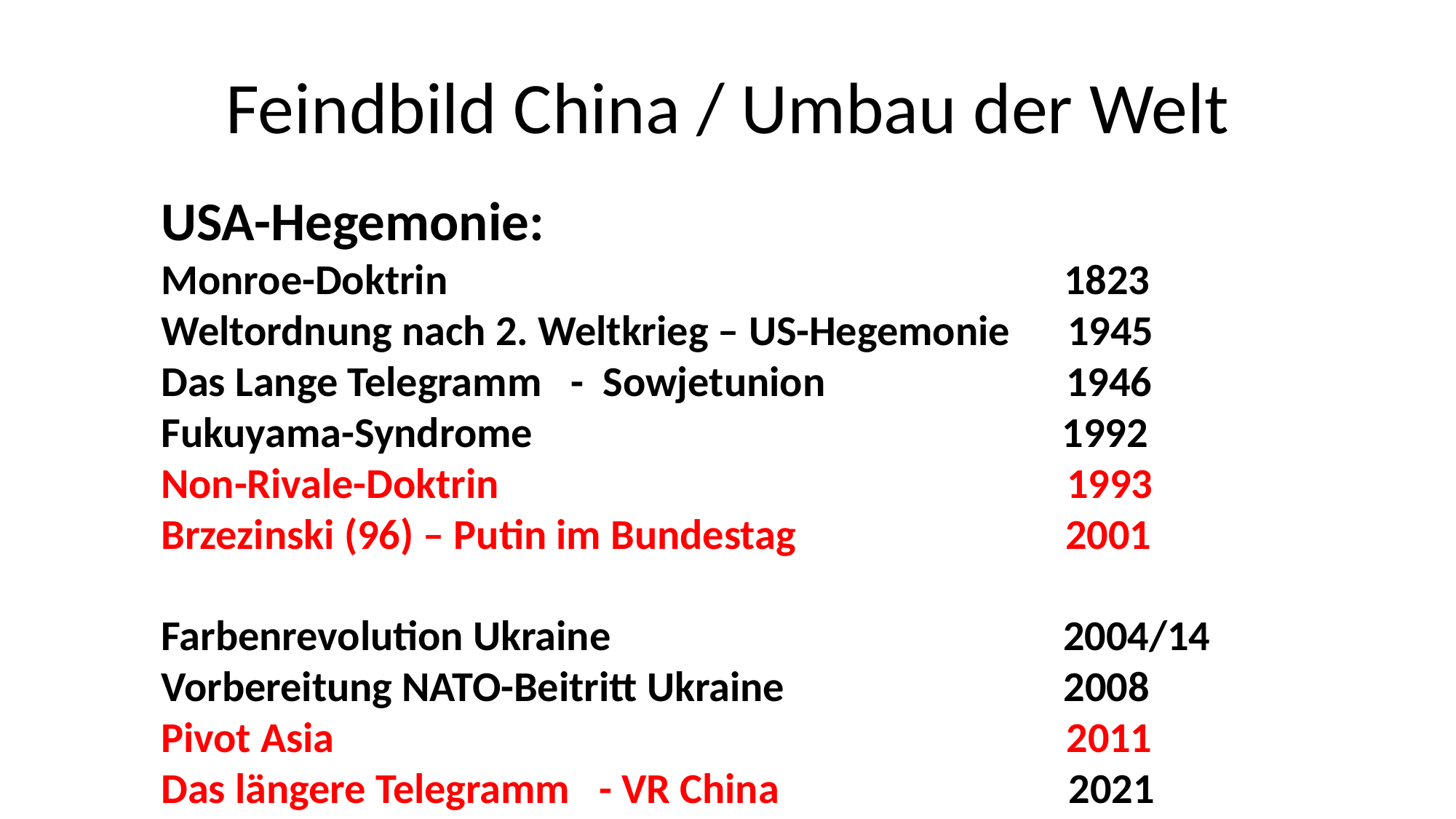

# Feindbild China / Umbau der Welt
USA-Hegemonie:
Monroe-Doktrin                                                                1823
Weltordnung nach 2. Weltkrieg – US-Hegemonie      1945
Das Lange Telegramm   -  Sowjetunion                         1946
Fukuyama-Syndrome                                                       1992
Non-Rivale-Doktrin                                                           1993
Brzezinski (96) – Putin im Bundestag                            2001
Farbenrevolution Ukraine                                               2004/14
Vorbereitung NATO-Beitritt Ukraine                             2008
Pivot Asia                                                                            2011
Das längere Telegramm   - VR China                              2021